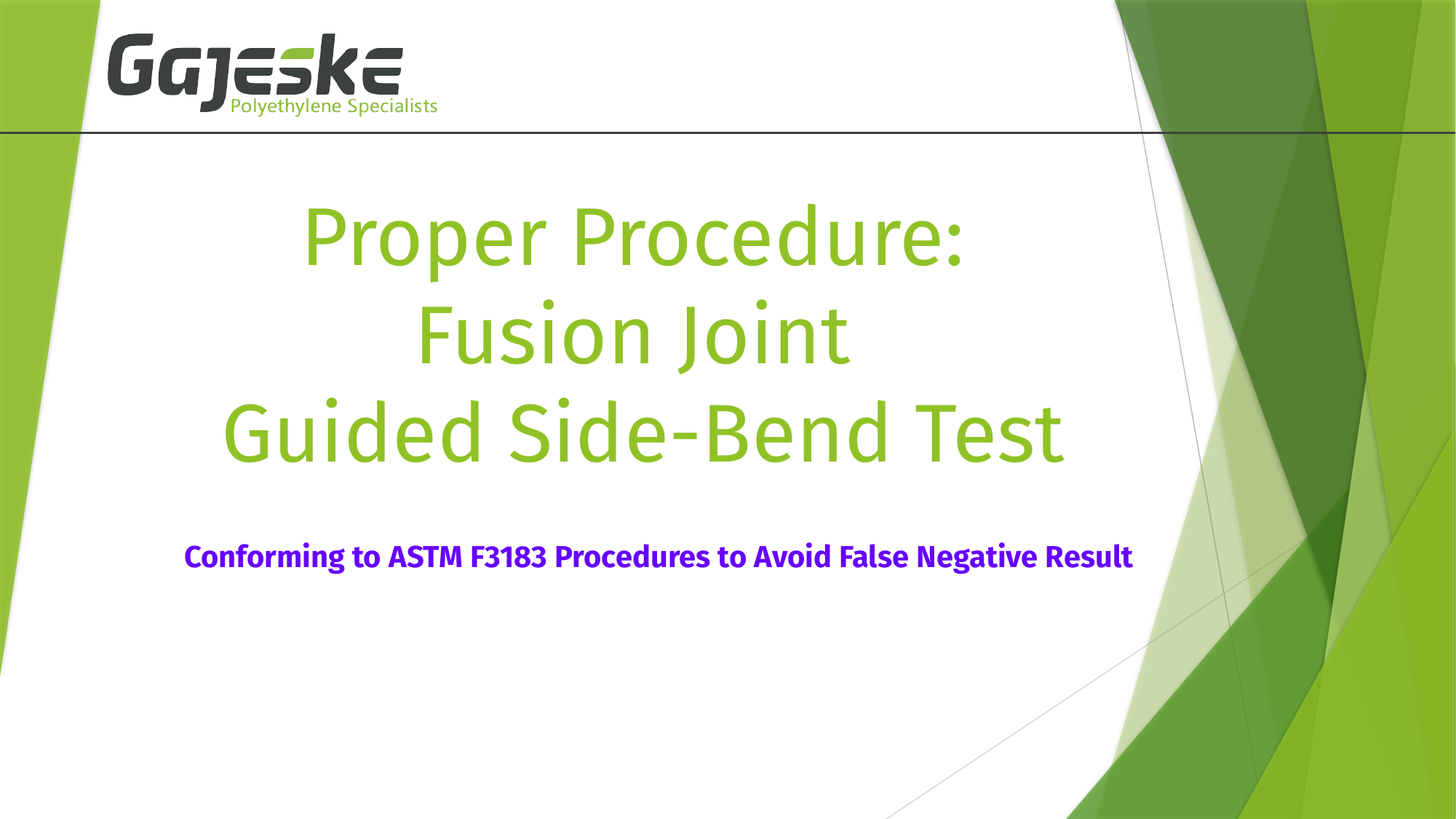

# Proper Procedure:  Fusion Joint Guided Side-Bend Test

Conforming to ASTM F3183 Procedures to Avoid False Negative Result